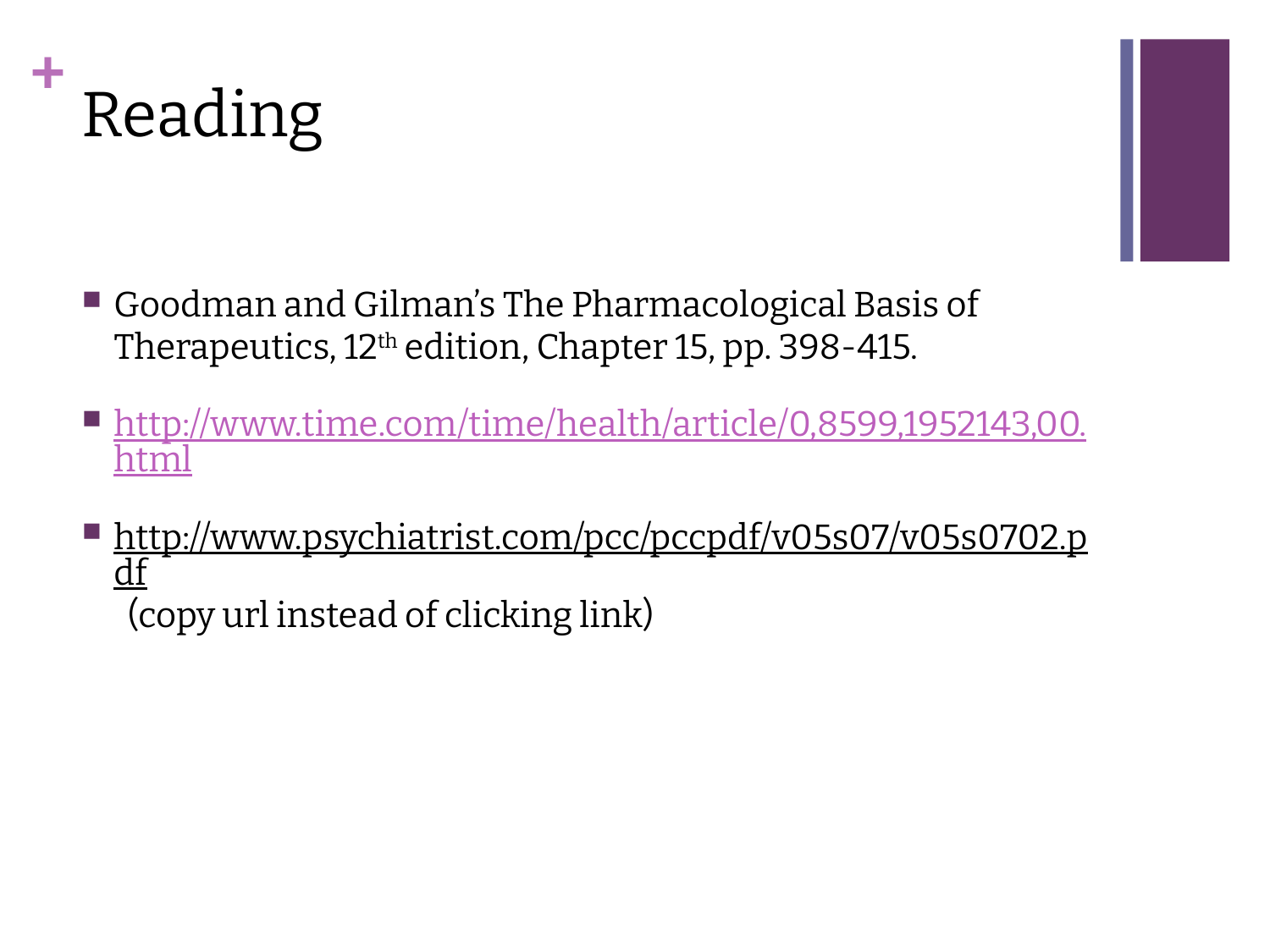

# Reading
Goodman and Gilman’s The Pharmacological Basis of 	Therapeutics, 12th edition, Chapter 15, pp. 398-415.
http://www.time.com/time/health/article/0,8599,1952143,00.html
http://www.psychiatrist.com/pcc/pccpdf/v05s07/v05s0702.pdf  (copy url instead of clicking link)